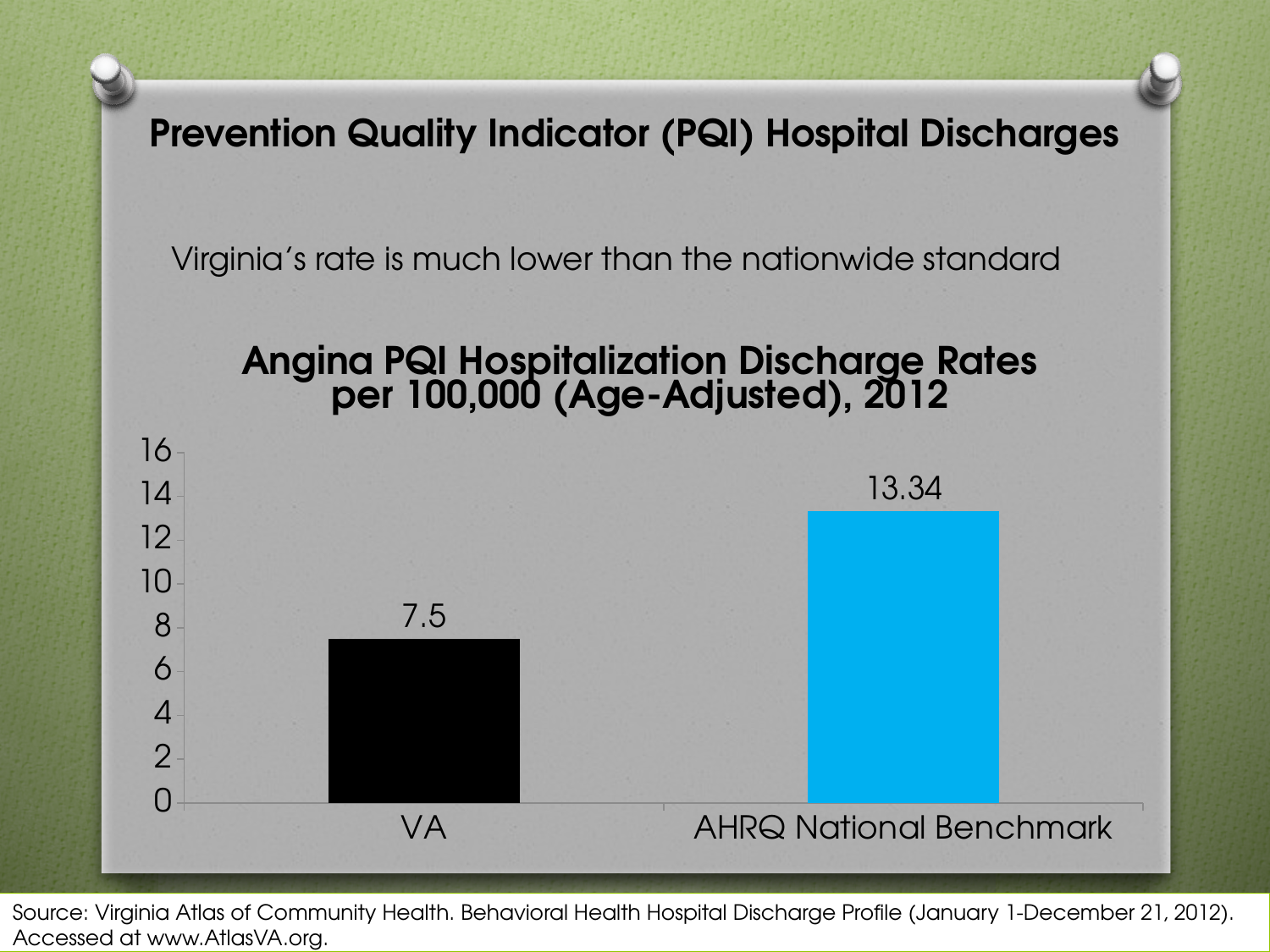

# Prevention Quality Indicator (PQI) Hospital Discharges
Virginia’s rate is much lower than the nationwide standard

### Chart: Angina PQI Hospitalization Discharge Rates per 100,000 (Age-Adjusted), 2012

| Category | Angina PQI Discharges, rate |
|---|---|
| VA | 7.5 |
| AHRQ National Benchmark | 13.34 |
Source: Virginia Atlas of Community Health. Behavioral Health Hospital Discharge Profile (January 1-December 21, 2012).  Accessed at www.AtlasVA.org.